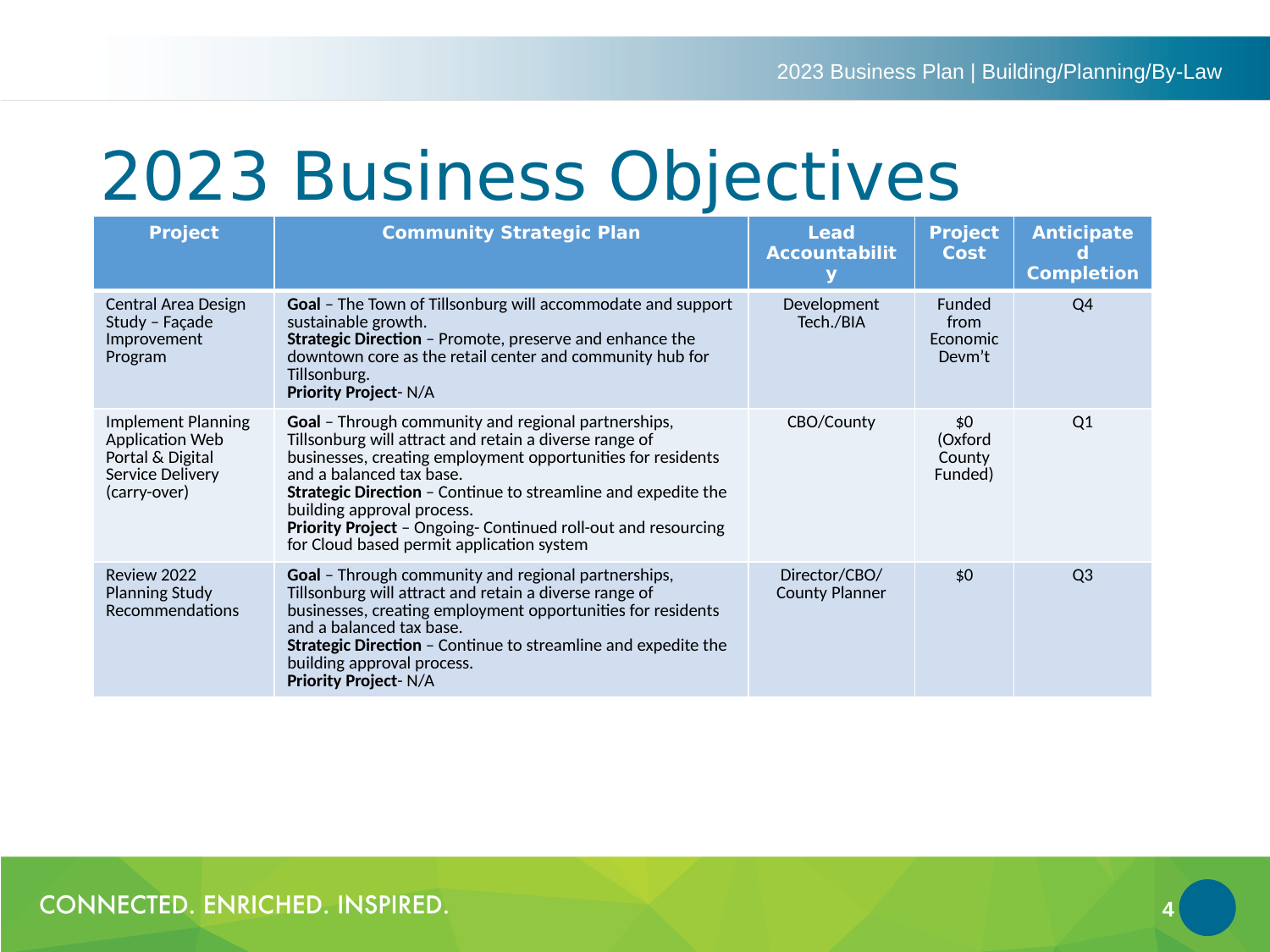

2023 Business Plan | Building/Planning/By-Law
# 2023 Business Objectives
| Project | Community Strategic Plan | Lead Accountability | Project Cost | Anticipated Completion |
| --- | --- | --- | --- | --- |
| Central Area Design Study – Façade Improvement Program | Goal – The Town of Tillsonburg will accommodate and support sustainable growth. Strategic Direction – Promote, preserve and enhance the downtown core as the retail center and community hub for Tillsonburg. Priority Project- N/A | Development Tech./BIA | Funded from Economic Devm’t | Q4 |
| Implement Planning Application Web Portal & Digital Service Delivery (carry-over) | Goal – Through community and regional partnerships, Tillsonburg will attract and retain a diverse range of businesses, creating employment opportunities for residents and a balanced tax base. Strategic Direction – Continue to streamline and expedite the building approval process. Priority Project – Ongoing- Continued roll-out and resourcing for Cloud based permit application system | CBO/County | $0 (Oxford County Funded) | Q1 |
| Review 2022 Planning Study Recommendations | Goal – Through community and regional partnerships, Tillsonburg will attract and retain a diverse range of businesses, creating employment opportunities for residents and a balanced tax base. Strategic Direction – Continue to streamline and expedite the building approval process. Priority Project- N/A | Director/CBO/County Planner | $0 | Q3 |